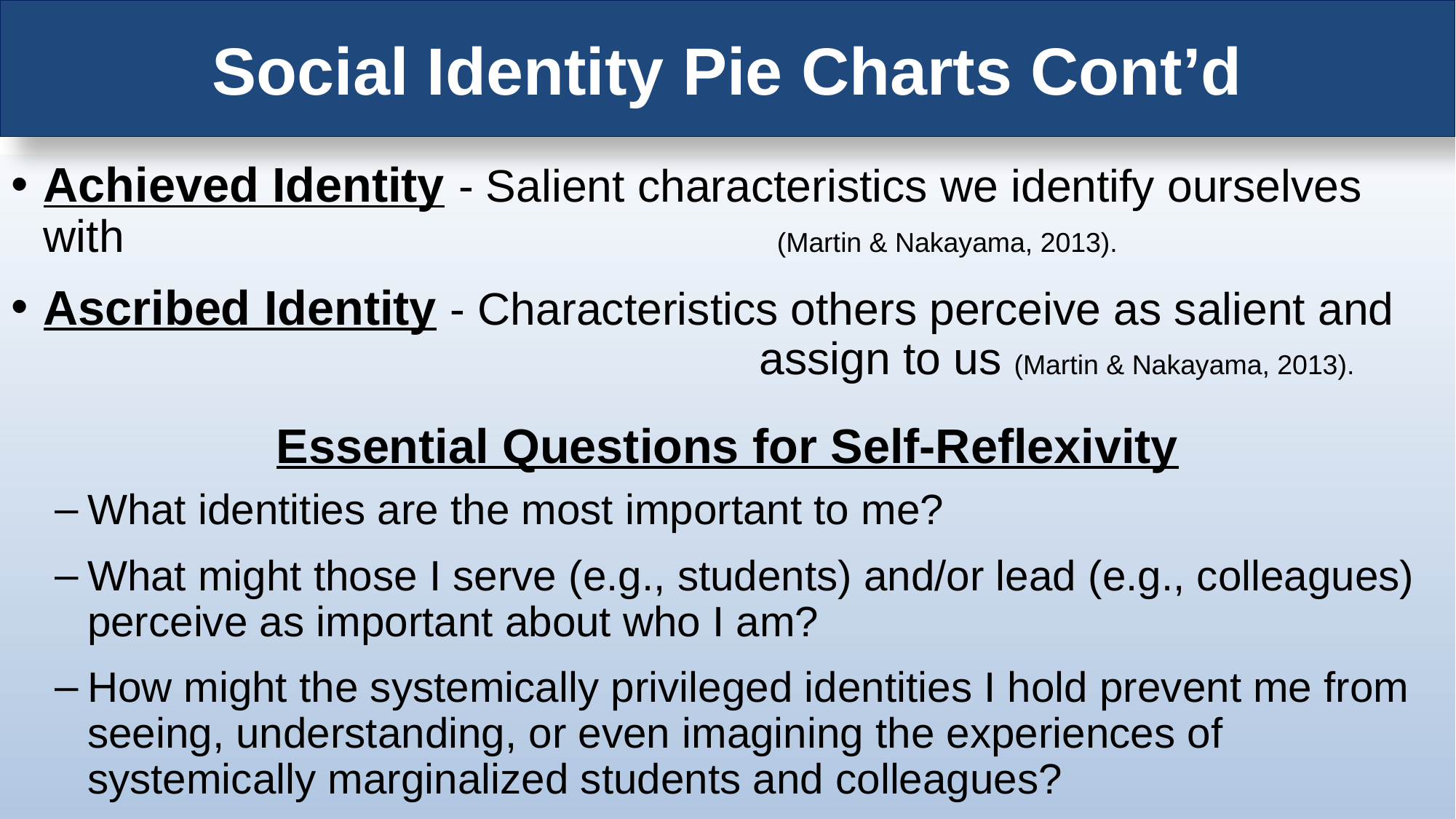

Social Identity Pie Charts Cont’d
Achieved Identity - Salient characteristics we identify ourselves with                                                    (Martin & Nakayama, 2013).

Ascribed Identity - Characteristics others perceive as salient and                                                             assign to us (Martin & Nakayama, 2013).

Essential Questions for Self-Reflexivity

What identities are the most important to me?

What might those I serve (e.g., students) and/or lead (e.g., colleagues) perceive as important about who I am?

How might the systemically privileged identities I hold prevent me from seeing, understanding, or even imagining the experiences of systemically marginalized students and colleagues?